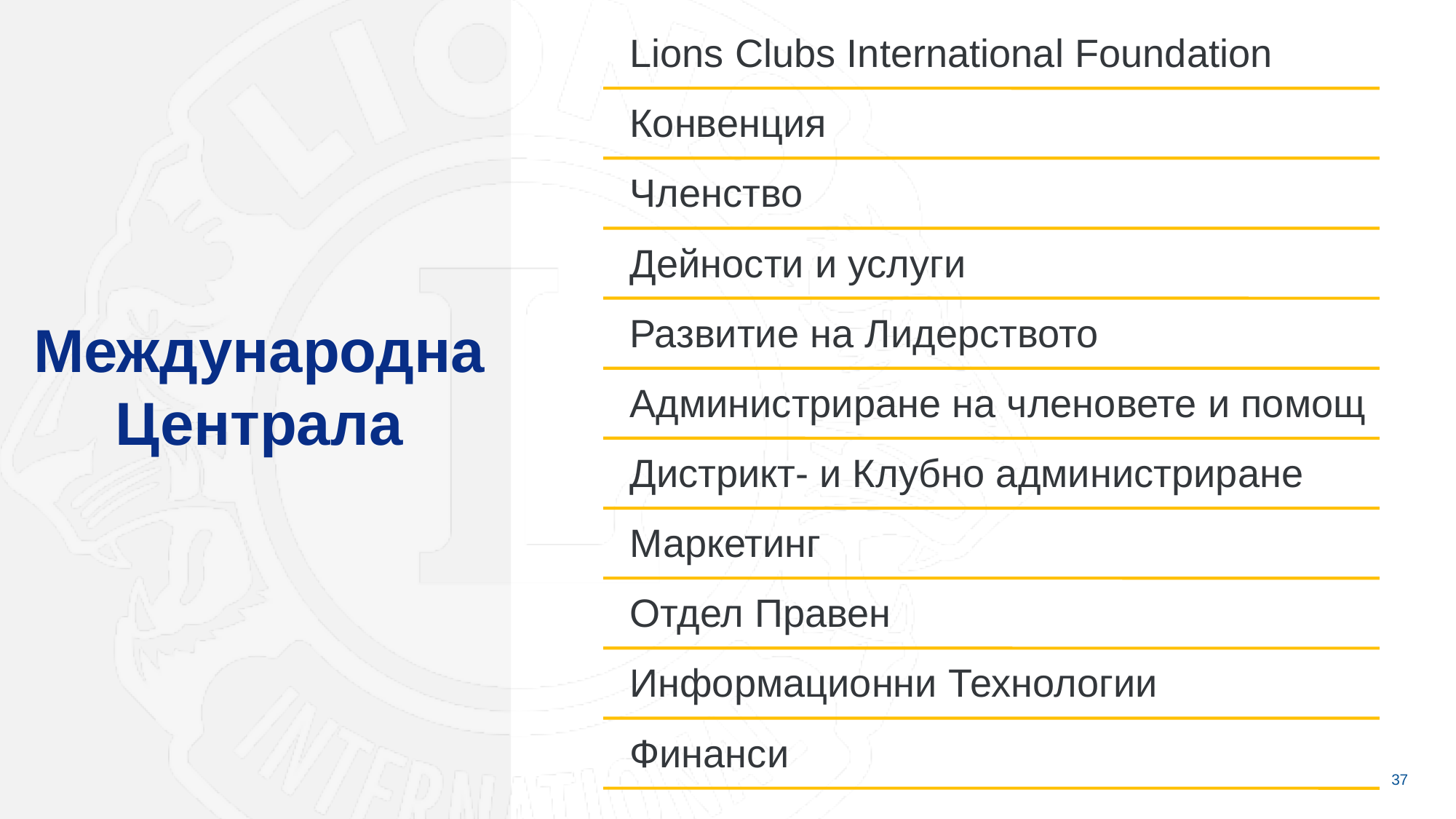

Lions Clubs International Foundation
Конвенция
Членство
Дейности и услуги
Развитие на Лидерството
Администриране на членовете и помощ
Дистрикт- и Клубно администриране
Маркетинг
Отдел Правен
Информационни Технологии
Финанси
Международна Централа